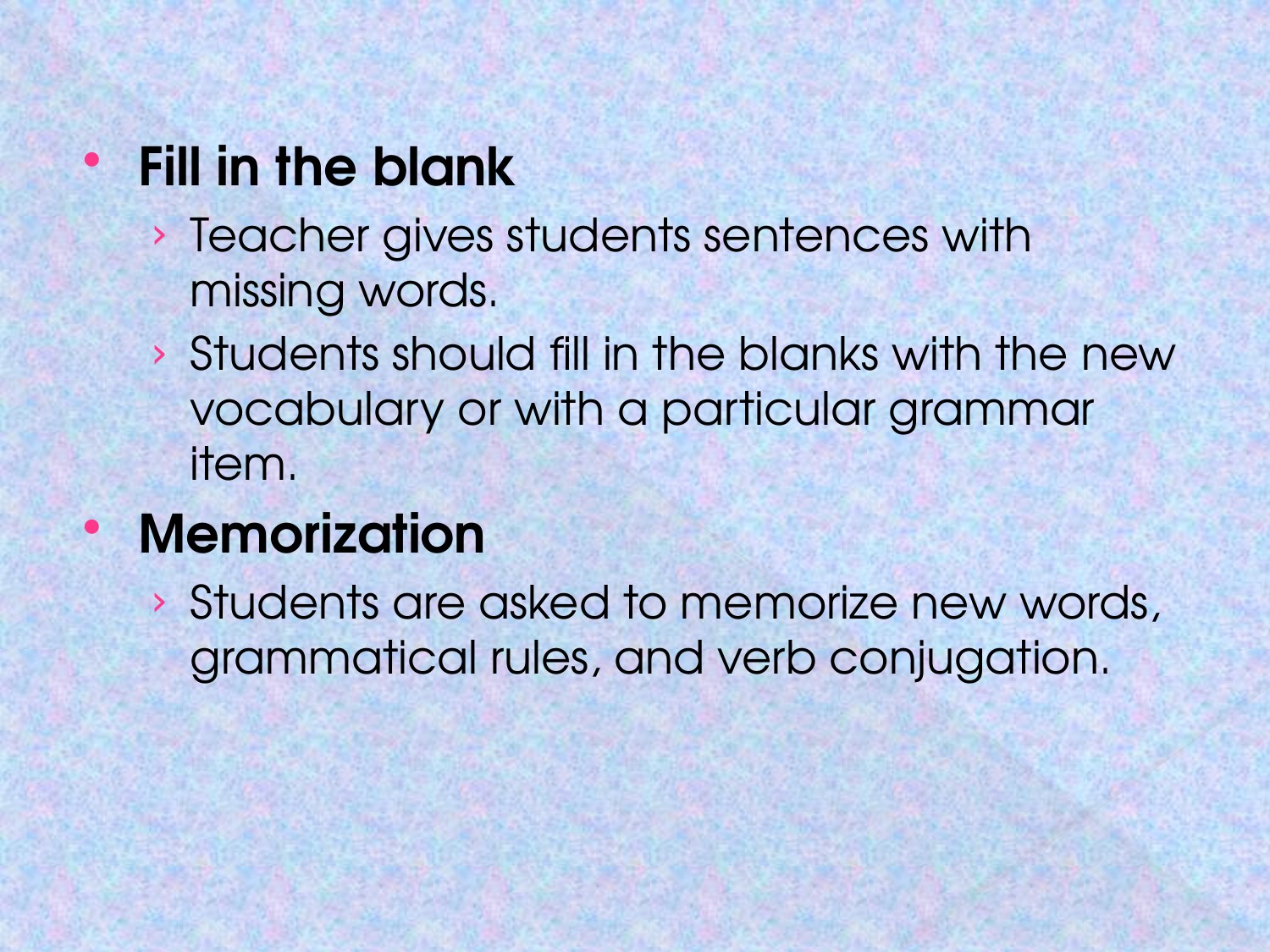

Fill in the blank
Teacher gives students sentences with missing words.
Students should fill in the blanks with the new vocabulary or with a particular grammar item.
Memorization
Students are asked to memorize new words, grammatical rules, and verb conjugation.